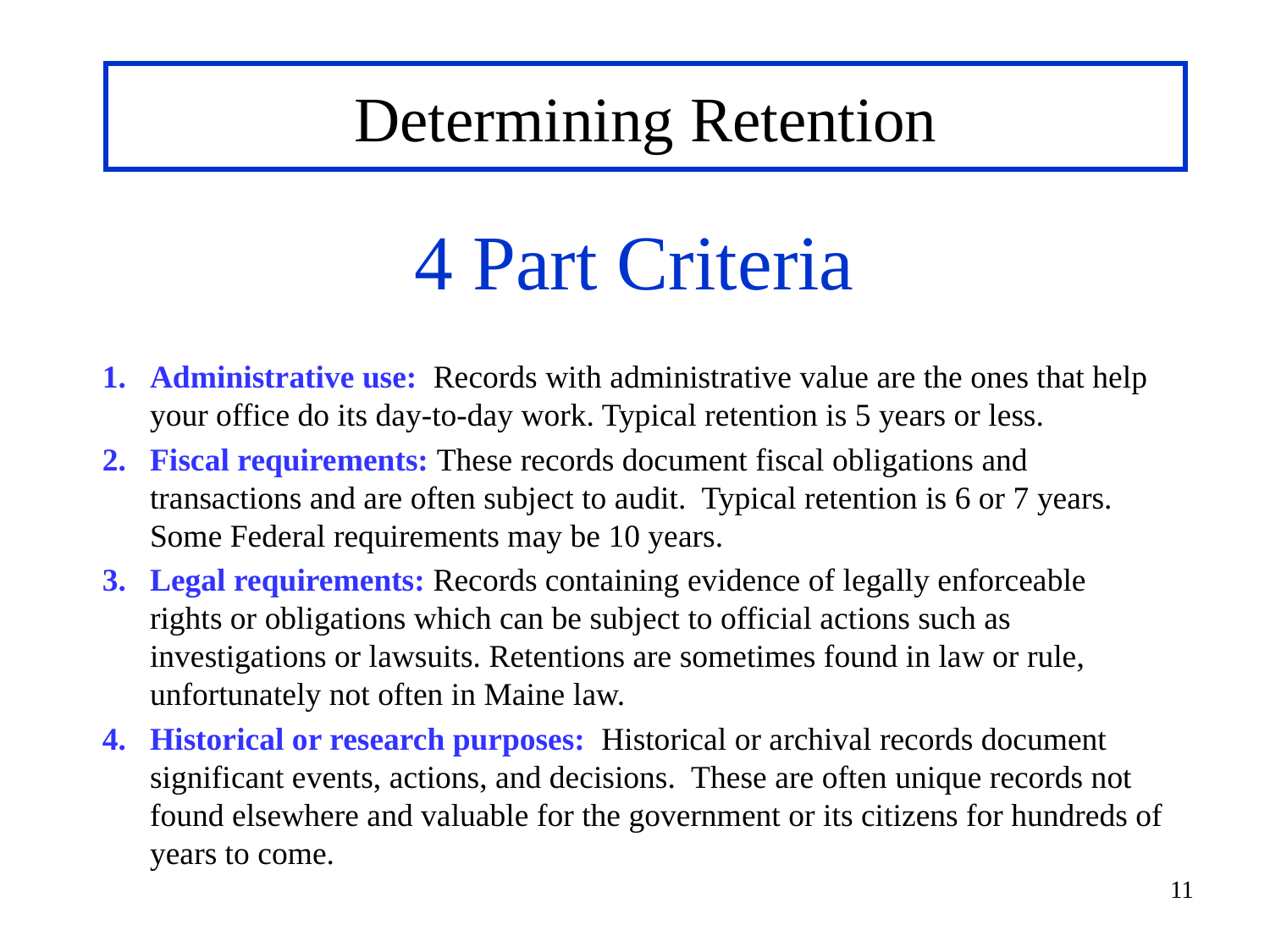

# Determining Retention
4 Part Criteria
Administrative use:  Records with administrative value are the ones that help your office do its day-to-day work. Typical retention is 5 years or less.
Fiscal requirements: These records document fiscal obligations and transactions and are often subject to audit.  Typical retention is 6 or 7 years.  Some Federal requirements may be 10 years.
Legal requirements: Records containing evidence of legally enforceable rights or obligations which can be subject to official actions such as investigations or lawsuits. Retentions are sometimes found in law or rule, unfortunately not often in Maine law.
Historical or research purposes:  Historical or archival records document significant events, actions, and decisions.  These are often unique records not found elsewhere and valuable for the government or its citizens for hundreds of years to come.
11